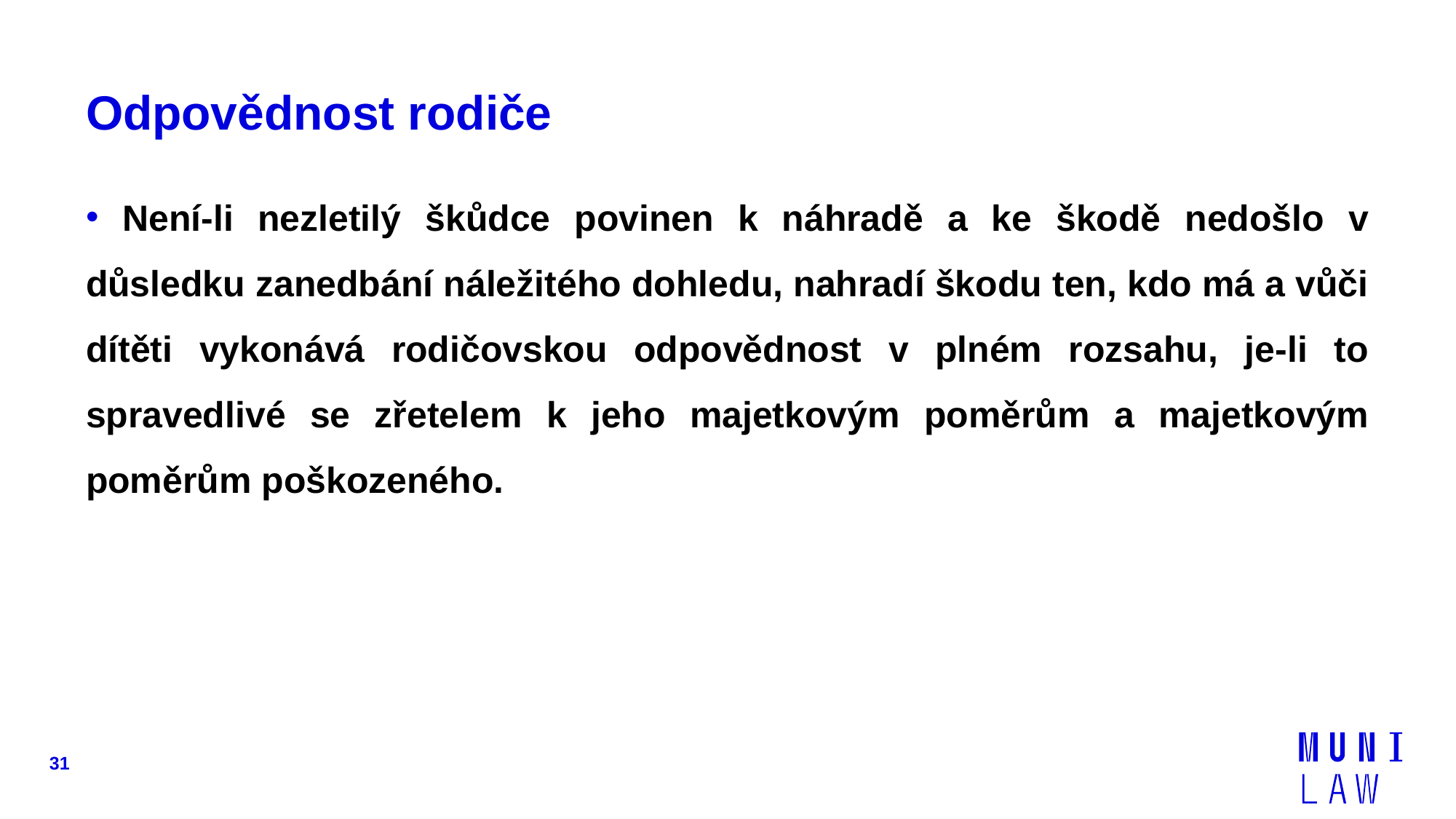

# Odpovědnost rodiče
 Není-li nezletilý škůdce povinen k náhradě a ke škodě nedošlo v důsledku zanedbání náležitého dohledu, nahradí škodu ten, kdo má a vůči dítěti vykonává rodičovskou odpovědnost v plném rozsahu, je-li to spravedlivé se zřetelem k jeho majetkovým poměrům a majetkovým poměrům poškozeného.
31